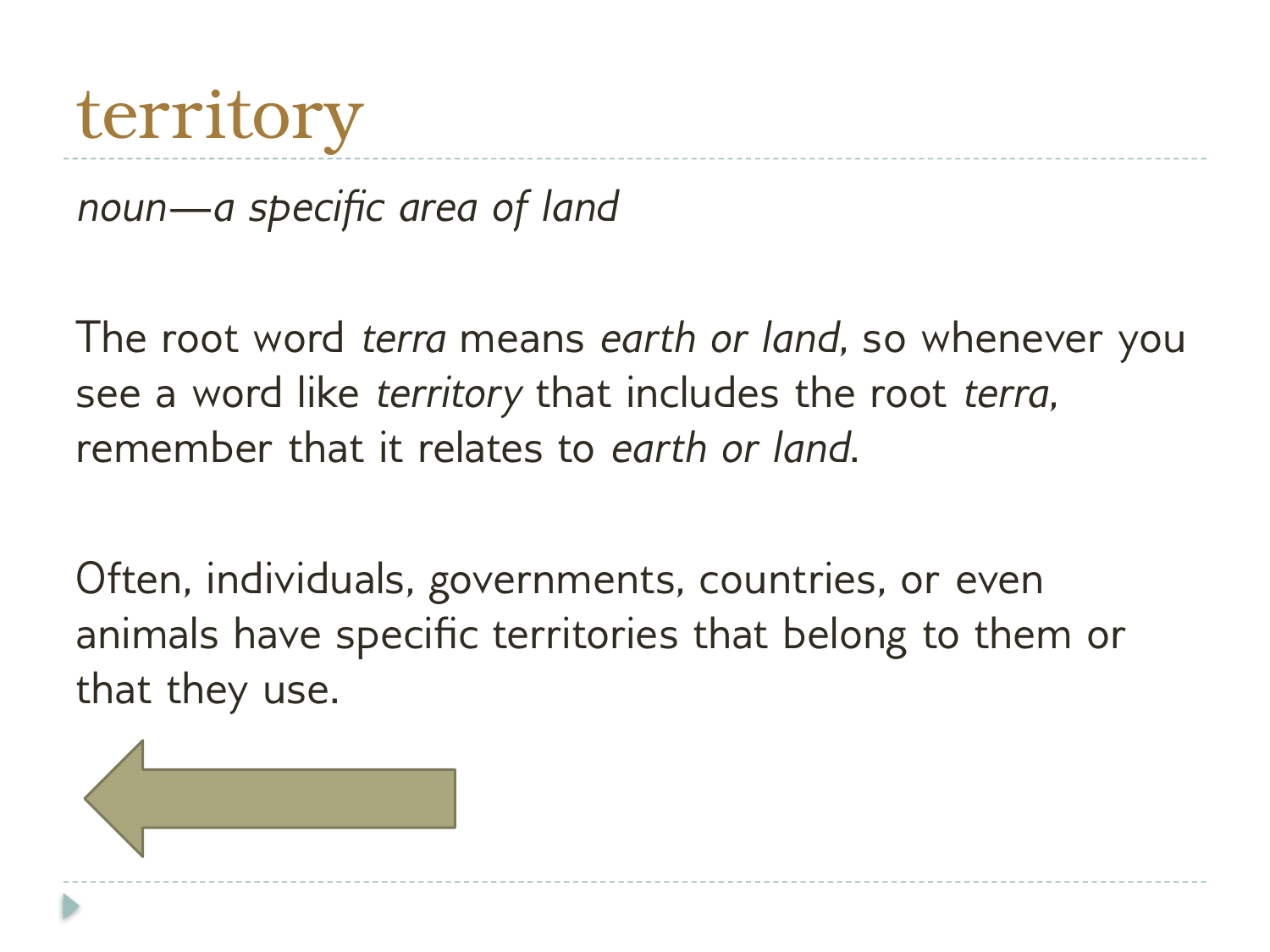

# territory
noun—a specific area of land

The root word terra means earth or land, so whenever you see a word like territory that includes the root terra, remember that it relates to earth or land.

Often, individuals, governments, countries, or even animals have specific territories that belong to them or that they use.